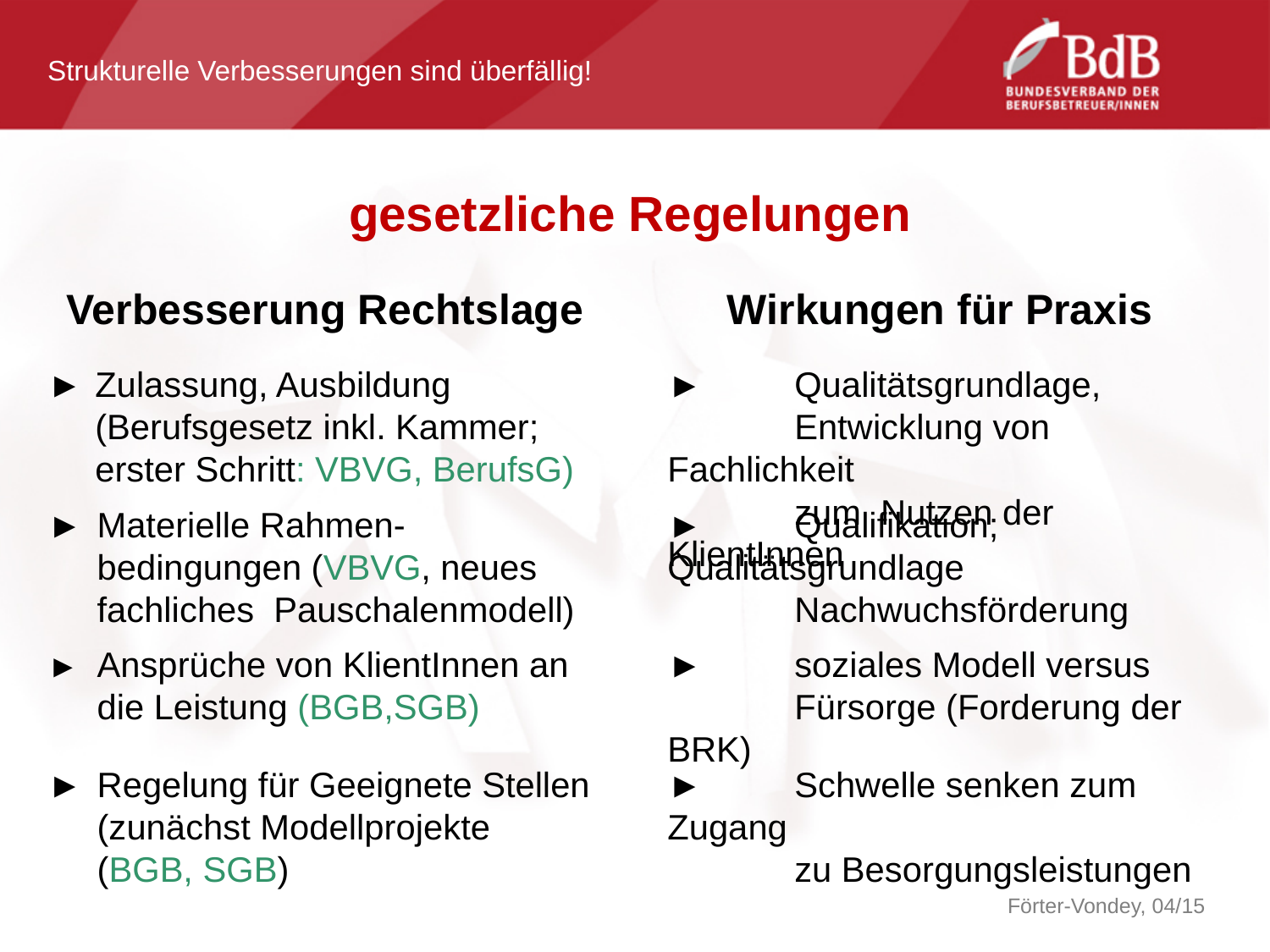

Strukturelle Verbesserungen sind überfällig!
gesetzliche Regelungen
Verbesserung Rechtslage
Wirkungen für Praxis
► 	Zulassung, Ausbildung (Berufsgesetz inkl. Kammer;
erster Schritt: VBVG, BerufsG)
► 	Qualitätsgrundlage,
	Entwicklung von Fachlichkeit
	zum  Nutzen der KlientInnen
►	Materielle Rahmen-bedingungen (VBVG, neues fachliches  Pauschalenmodell)
► 	Qualifikation; Qualitätsgrundlage
	Nachwuchsförderung
► 	Ansprüche von KlientInnen an die Leistung (BGB,SGB)
► 	soziales Modell versus
	Fürsorge (Forderung der BRK)
► 	Regelung für Geeignete Stellen (zunächst Modellprojekte (BGB, SGB)
► 	Schwelle senken zum Zugang
	zu Besorgungsleistungen
Förter-Vondey, 04/15